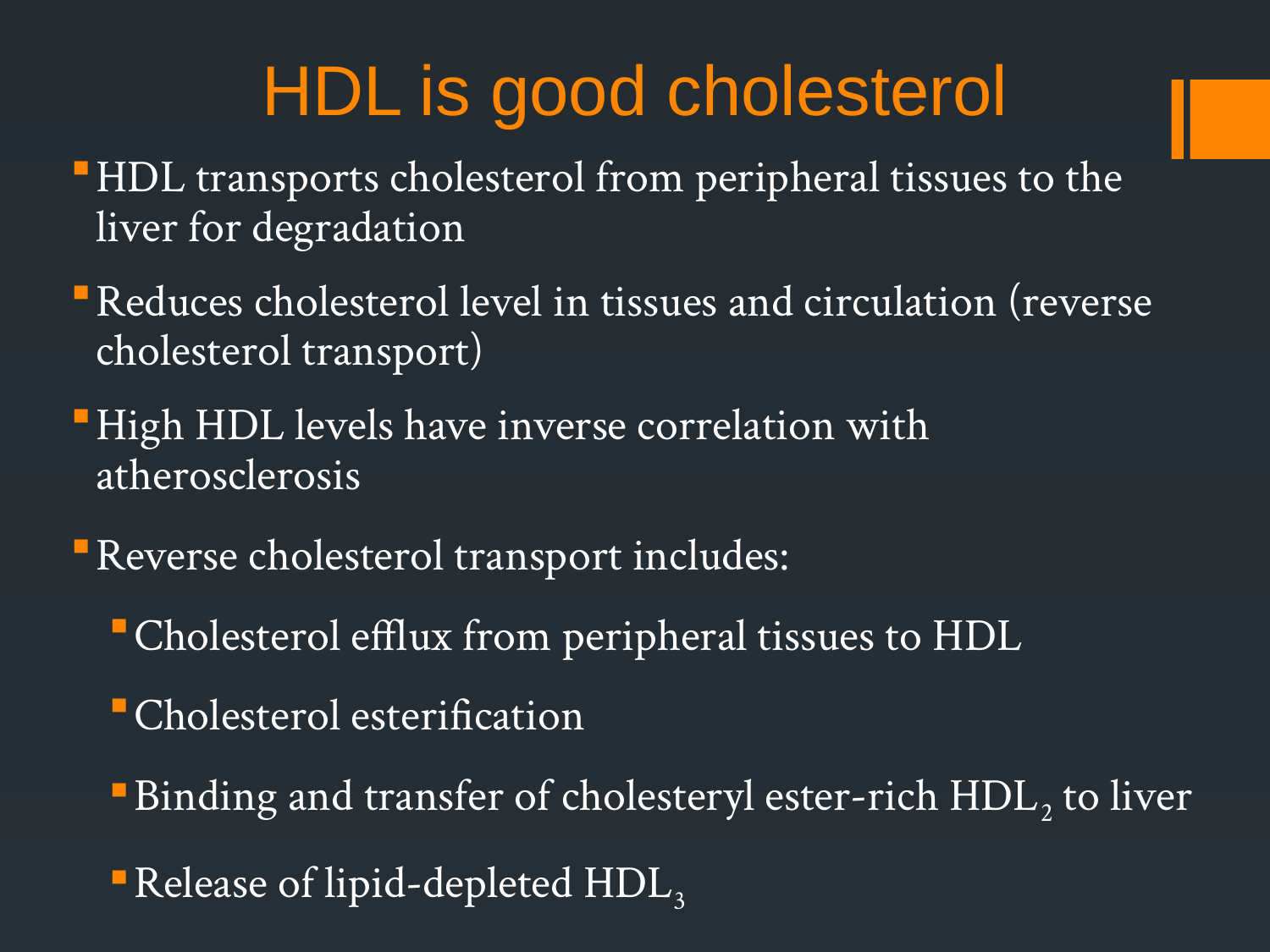

# HDL is good cholesterol
HDL transports cholesterol from peripheral tissues to the liver for degradation
Reduces cholesterol level in tissues and circulation (reverse cholesterol transport)
High HDL levels have inverse correlation with atherosclerosis
Reverse cholesterol transport includes:
Cholesterol efflux from peripheral tissues to HDL
Cholesterol esterification
Binding and transfer of cholesteryl ester-rich HDL2 to liver
Release of lipid-depleted HDL3